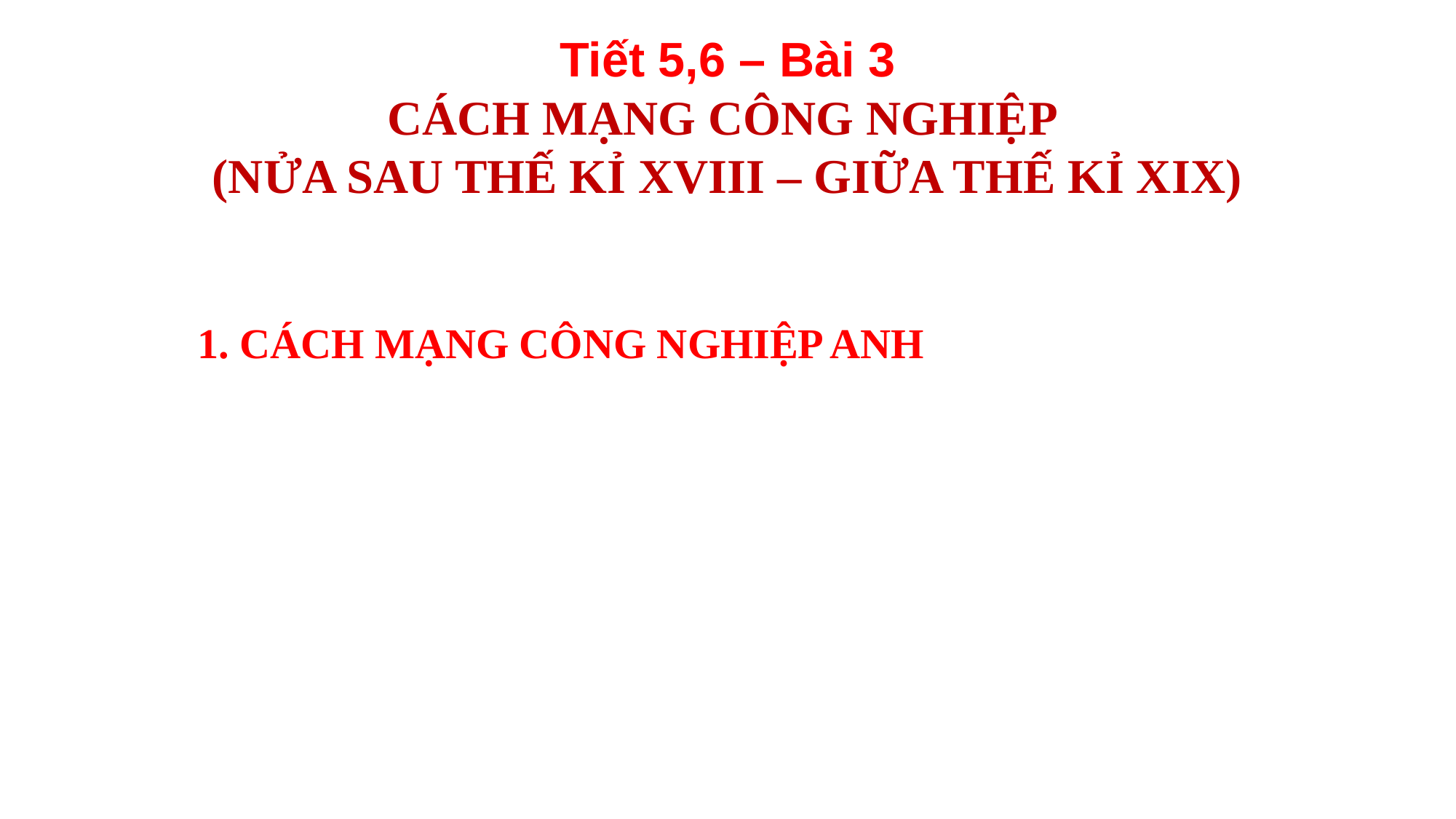

Tiết 5,6 – Bài 3
CÁCH MẠNG CÔNG NGHIỆP
(NỬA SAU THẾ KỈ XVIII – GIỮA THẾ KỈ XIX)

1. CÁCH MẠNG CÔNG NGHIỆP ANH